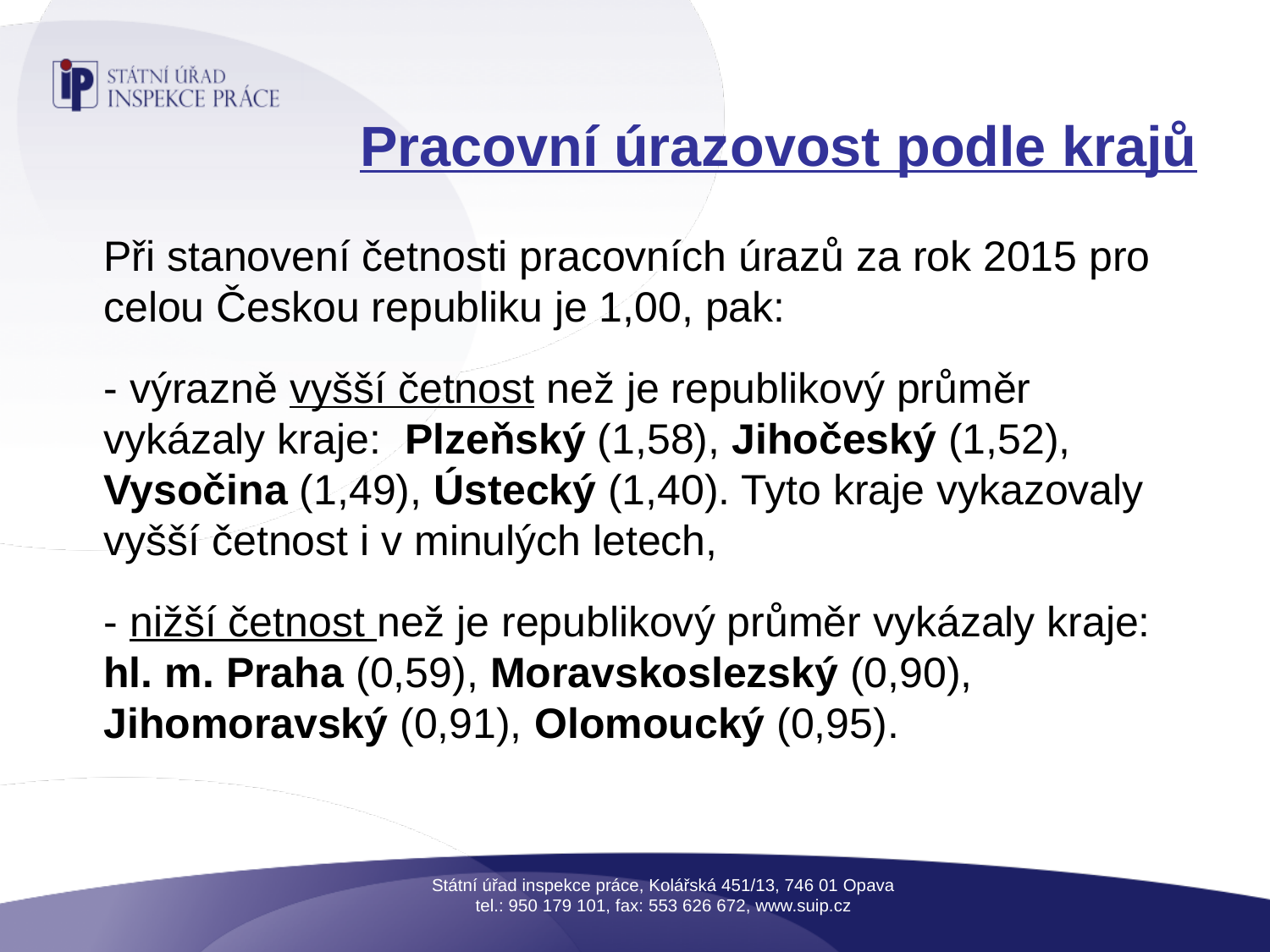

# Pracovní úrazovost podle krajů

Při stanovení četnosti pracovních úrazů za rok 2015 pro celou Českou republiku je 1,00, pak:
- výrazně vyšší četnost než je republikový průměr vykázaly kraje:  Plzeňský (1,58), Jihočeský (1,52), Vysočina (1,49), Ústecký (1,40). Tyto kraje vykazovaly vyšší četnost i v minulých letech,
- nižší četnost než je republikový průměr vykázaly kraje: hl. m. Praha (0,59), Moravskoslezský (0,90), Jihomoravský (0,91), Olomoucký (0,95).

Státní úřad inspekce práce, Kolářská 451/13, 746 01 Opava
tel.: 950 179 101, fax: 553 626 672, www.suip.cz